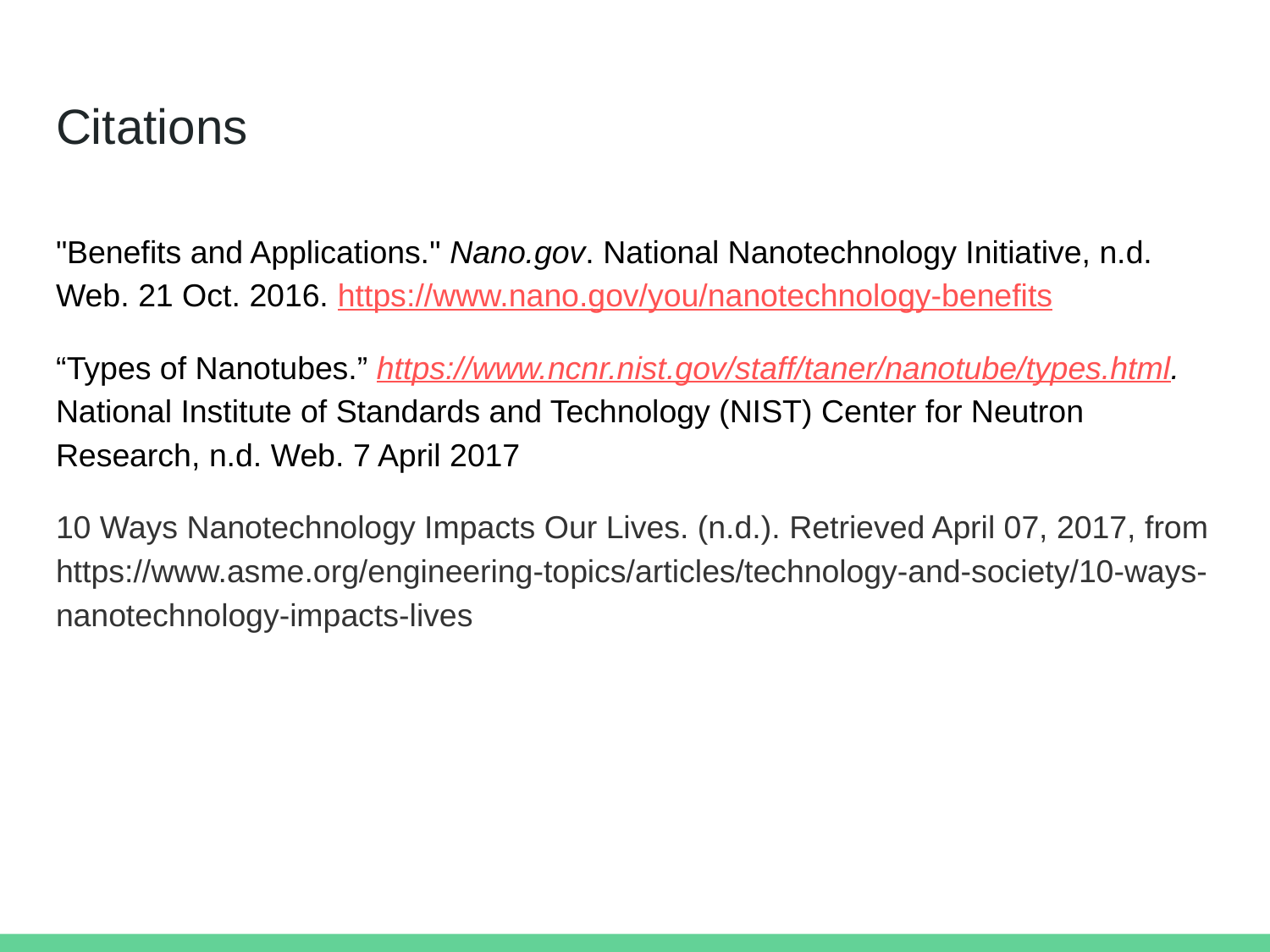

# Citations
"Benefits and Applications." Nano.gov. National Nanotechnology Initiative, n.d. Web. 21 Oct. 2016. https://www.nano.gov/you/nanotechnology-benefits
“Types of Nanotubes.” https://www.ncnr.nist.gov/staff/taner/nanotube/types.html. National Institute of Standards and Technology (NIST) Center for Neutron Research, n.d. Web. 7 April 2017
10 Ways Nanotechnology Impacts Our Lives. (n.d.). Retrieved April 07, 2017, from https://www.asme.org/engineering-topics/articles/technology-and-society/10-ways-nanotechnology-impacts-lives